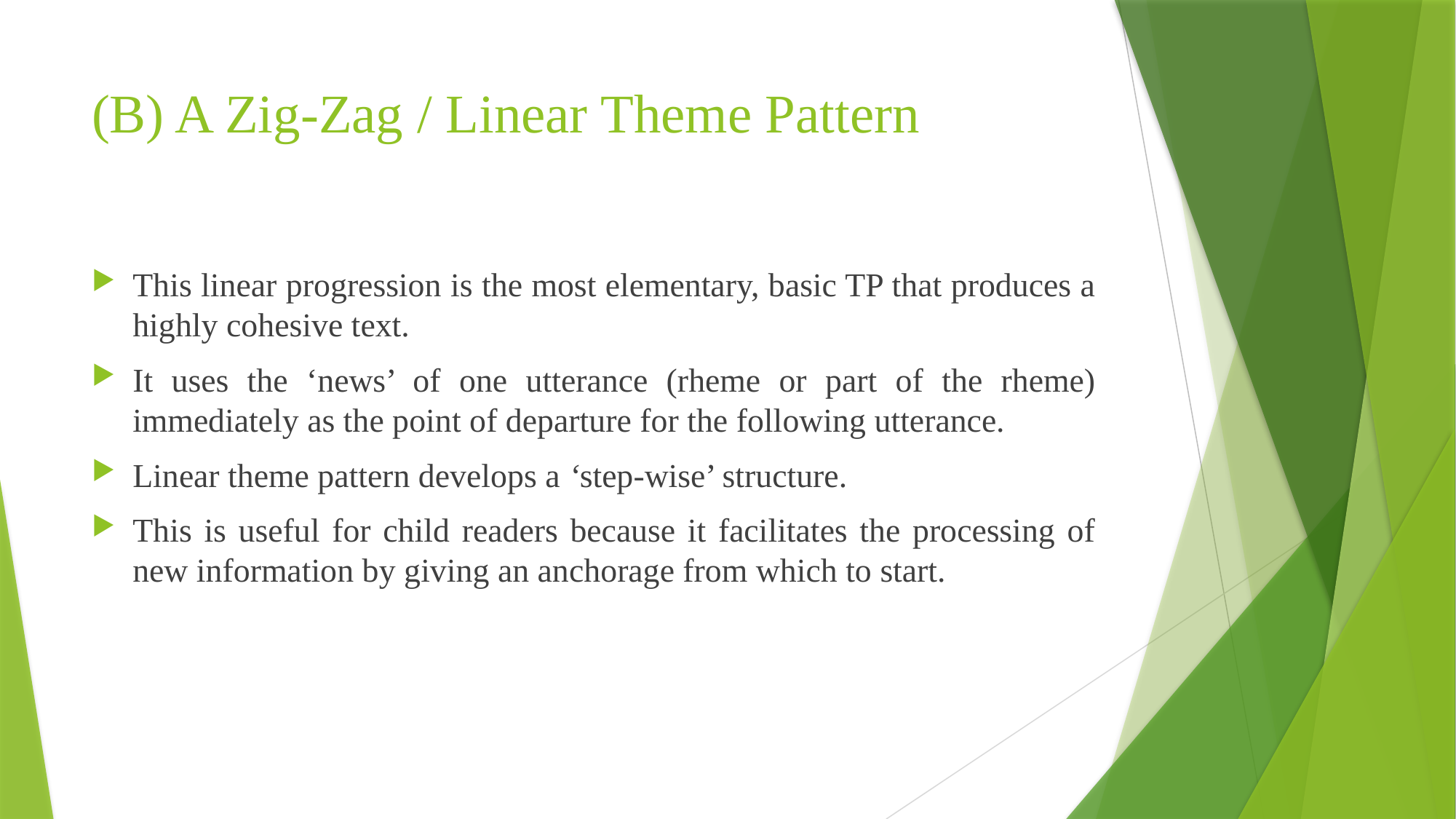

# (B) A Zig-Zag / Linear Theme Pattern
This linear progression is the most elementary, basic TP that produces a highly cohesive text.
It uses the ‘news’ of one utterance (rheme or part of the rheme) immediately as the point of departure for the following utterance.
Linear theme pattern develops a ‘step-wise’ structure.
This is useful for child readers because it facilitates the processing of new information by giving an anchorage from which to start.